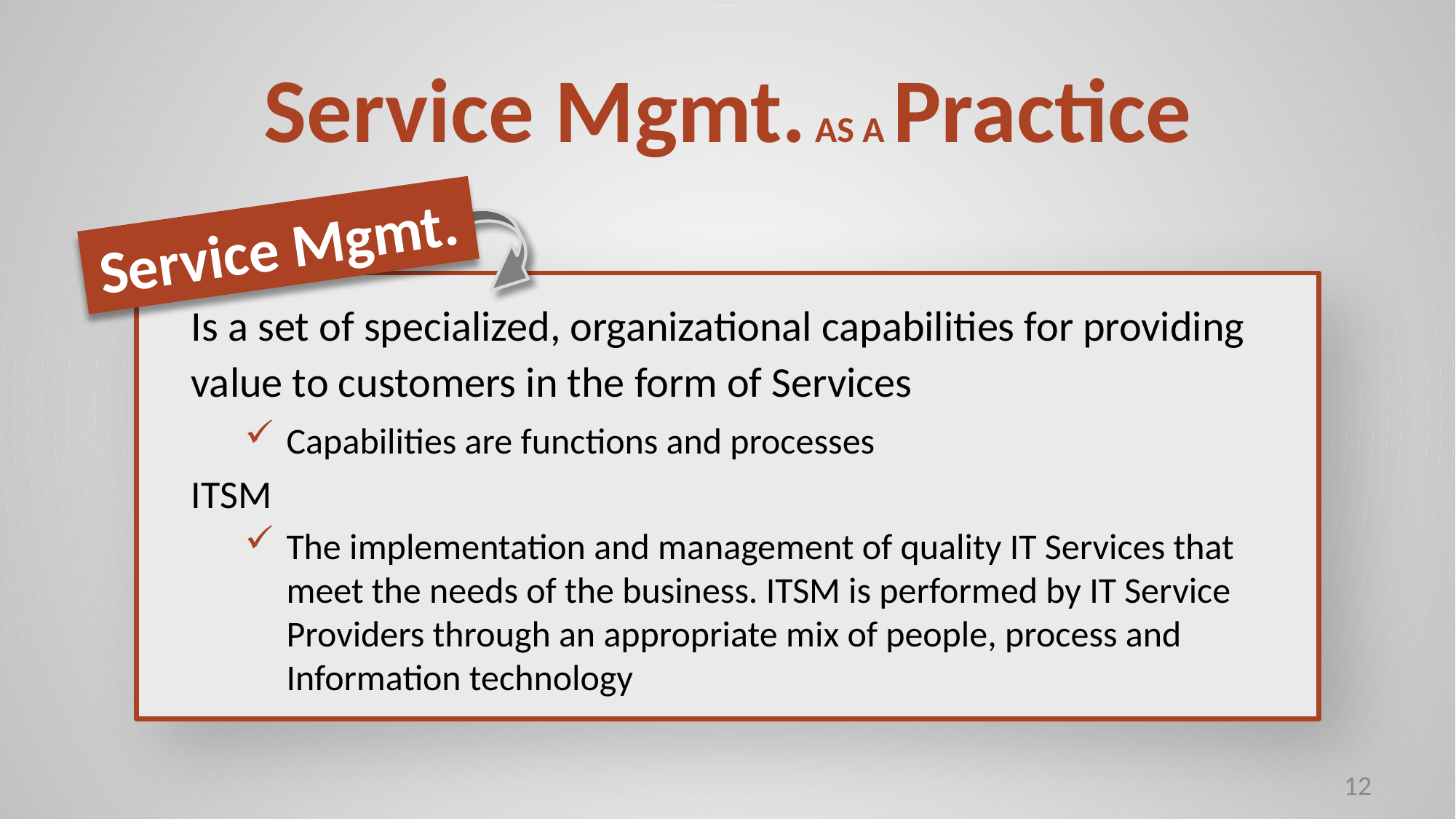

Service Mgmt. AS A Practice

Service Mgmt.
Is a set of specialized, organizational capabilities for providing value to customers in the form of Services
Capabilities are functions and processes
ITSM
The implementation and management of quality IT Services that meet the needs of the business. ITSM is performed by IT Service Providers through an appropriate mix of people, process and  Information technology
12